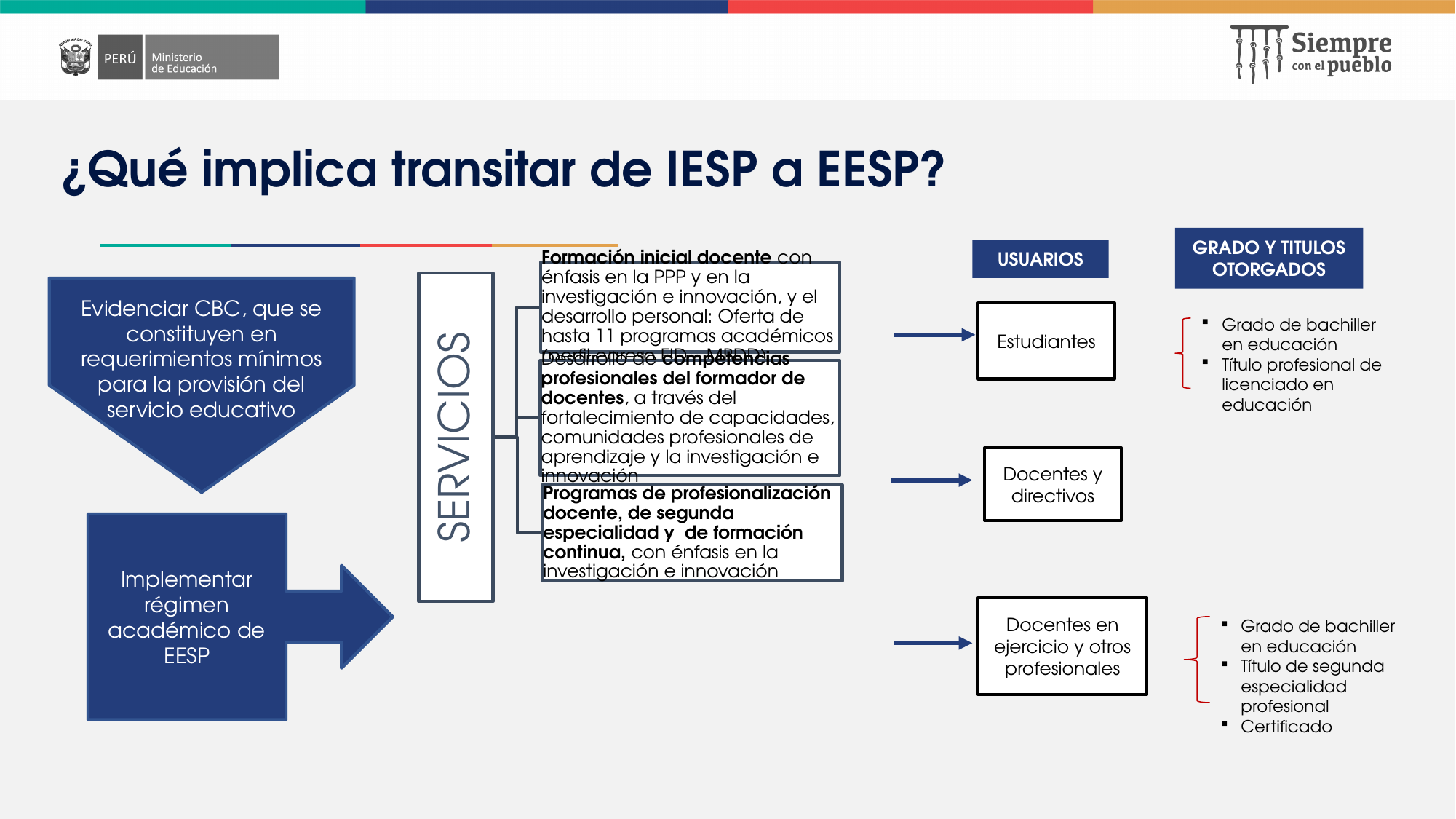

¿Qué implica transitar de IESP a EESP?

SERVICIOS
Formación inicial docente con énfasis en la PPP y en la investigación e innovación, y el desarrollo personal: Oferta de hasta 11 programas académicos (perfil egreso FID – MBDD)
Programas de profesionalización docente, de segunda especialidad y  de formación continua, con énfasis en la investigación e innovación
Desarrollo de competencias profesionales del formador de docentes, a través del fortalecimiento de capacidades, comunidades profesionales de aprendizaje y la investigación e innovación
Estudiantes
Docentes y directivos
Docentes en ejercicio y otros profesionales
USUARIOS
GRADO Y TITULOS OTORGADOS
Grado de bachiller en educación
Título profesional de licenciado en educación

Grado de bachiller en educación
Título de segunda especialidad profesional
Certificado

Evidenciar CBC, que se constituyen en requerimientos mínimos para la provisión del servicio educativo
Implementar régimen académico de EESP